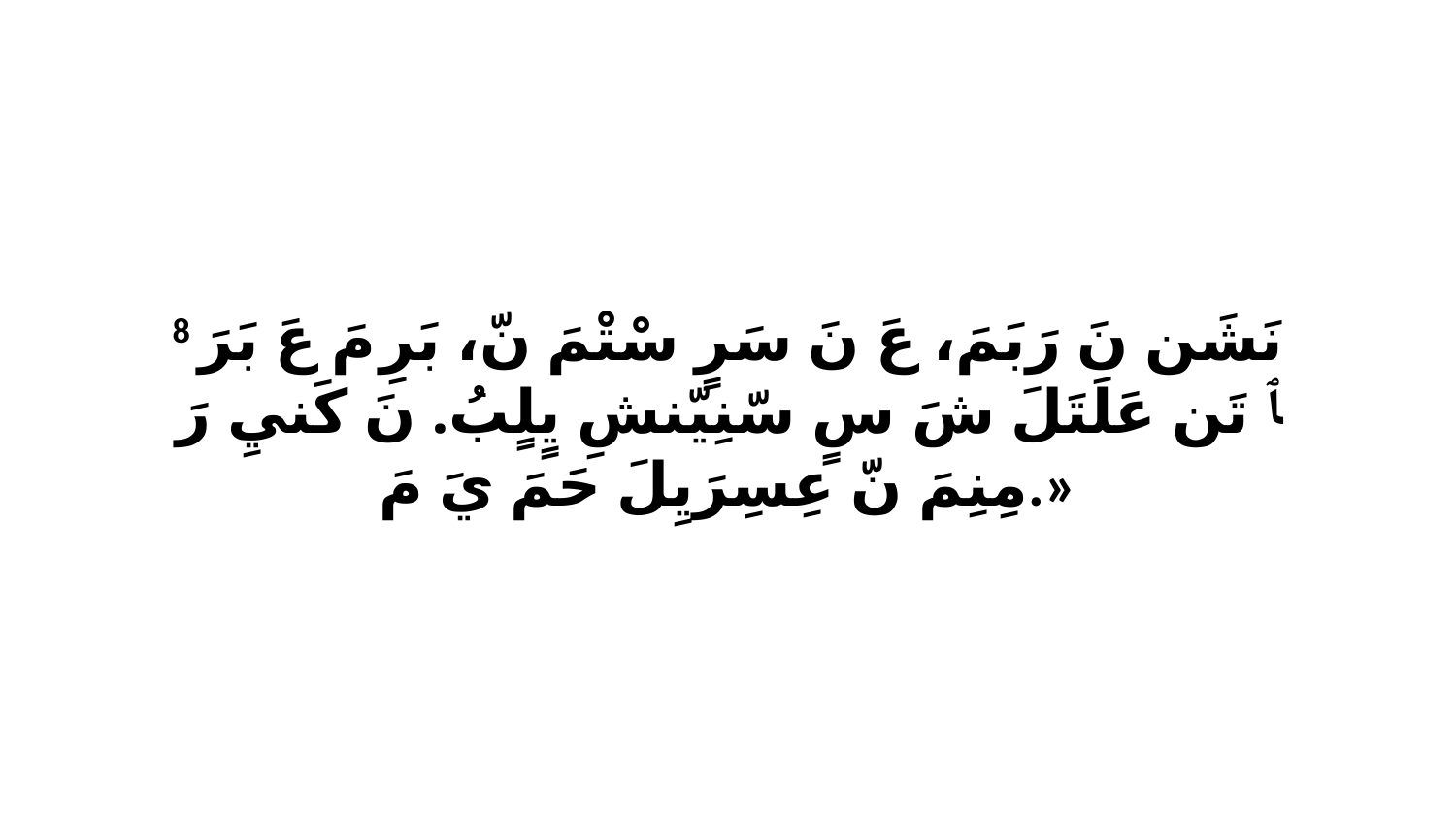

8 نَشَن نَ رَبَمَ، عَ نَ سَرٍ سْتْمَ نّ، بَرِ مَ عَ بَرَ ﭑ تَن عَلَتَلَ شَ سٍ سّنِيّنشِ يٍلٍبُ. نَ كَنيِ رَ مِنِمَ نّ عِسِرَيِلَ حَمَ يَ مَ.»